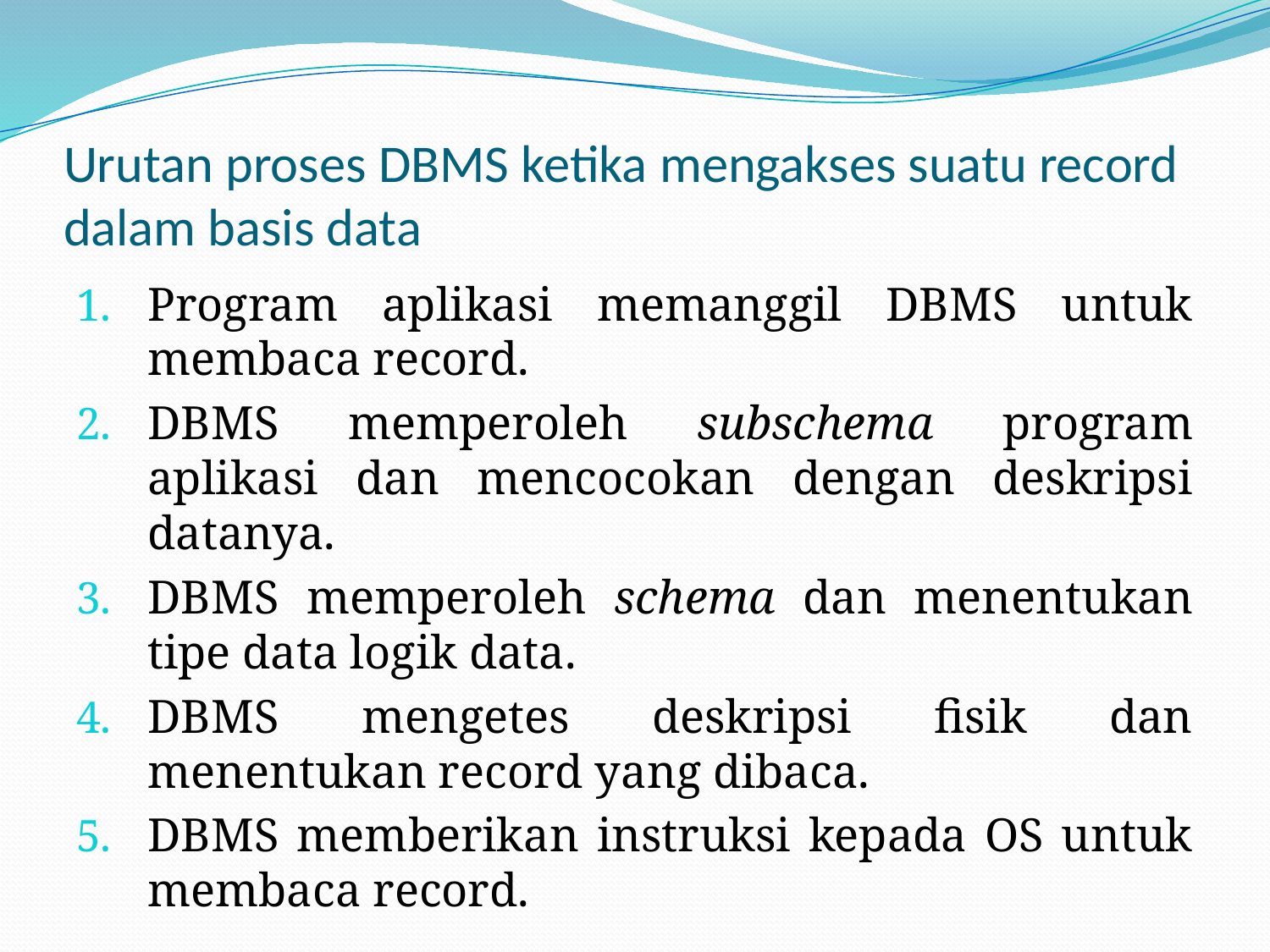

# Urutan proses DBMS ketika mengakses suatu record dalam basis data
Program aplikasi memanggil DBMS untuk membaca record.
DBMS memperoleh subschema program aplikasi dan mencocokan dengan deskripsi datanya.
DBMS memperoleh schema dan menentukan tipe data logik data.
DBMS mengetes deskripsi fisik dan menentukan record yang dibaca.
DBMS memberikan instruksi kepada OS untuk membaca record.